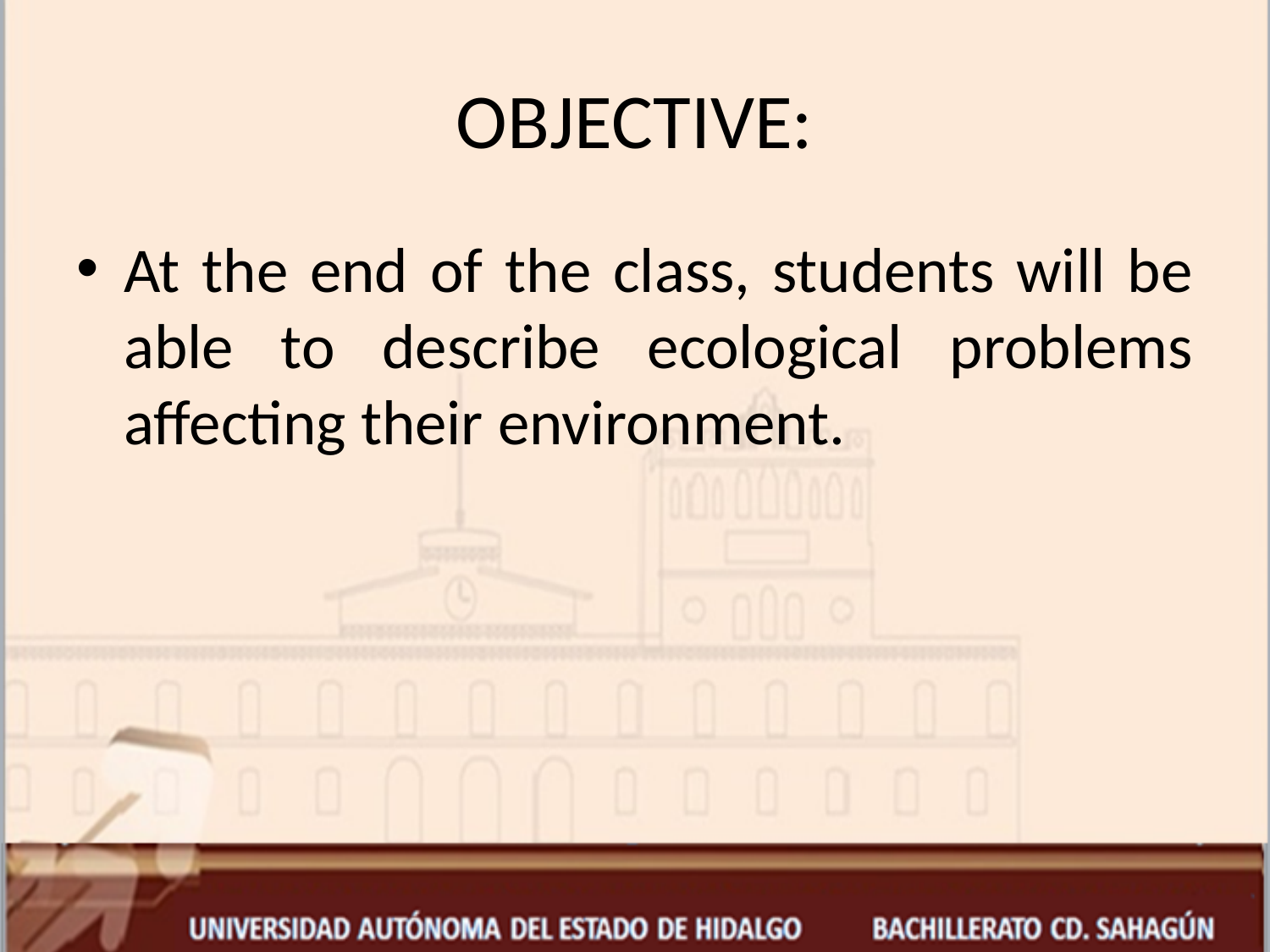

# OBJECTIVE:
At the end of the class, students will be able to describe ecological problems affecting their environment.